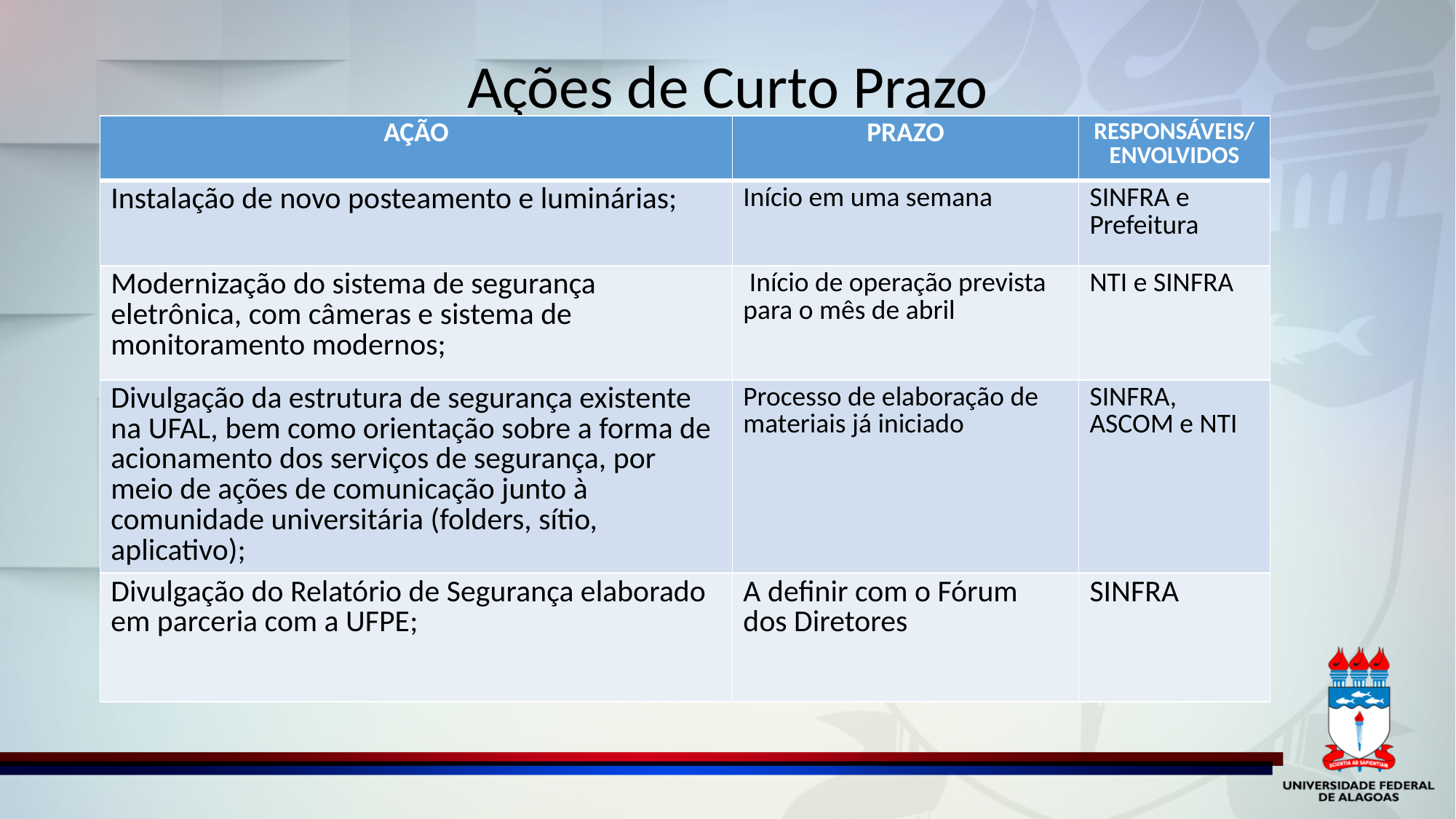

# Ações de Curto Prazo
| AÇÃO | PRAZO | RESPONSÁVEIS/ENVOLVIDOS |
| --- | --- | --- |
| Instalação de novo posteamento e luminárias; | Início em uma semana | SINFRA e Prefeitura |
| Modernização do sistema de segurança eletrônica, com câmeras e sistema de monitoramento modernos; | Início de operação prevista para o mês de abril | NTI e SINFRA |
| Divulgação da estrutura de segurança existente na UFAL, bem como orientação sobre a forma de acionamento dos serviços de segurança, por meio de ações de comunicação junto à comunidade universitária (folders, sítio, aplicativo); | Processo de elaboração de materiais já iniciado | SINFRA, ASCOM e NTI |
| Divulgação do Relatório de Segurança elaborado em parceria com a UFPE; | A definir com o Fórum dos Diretores | SINFRA |